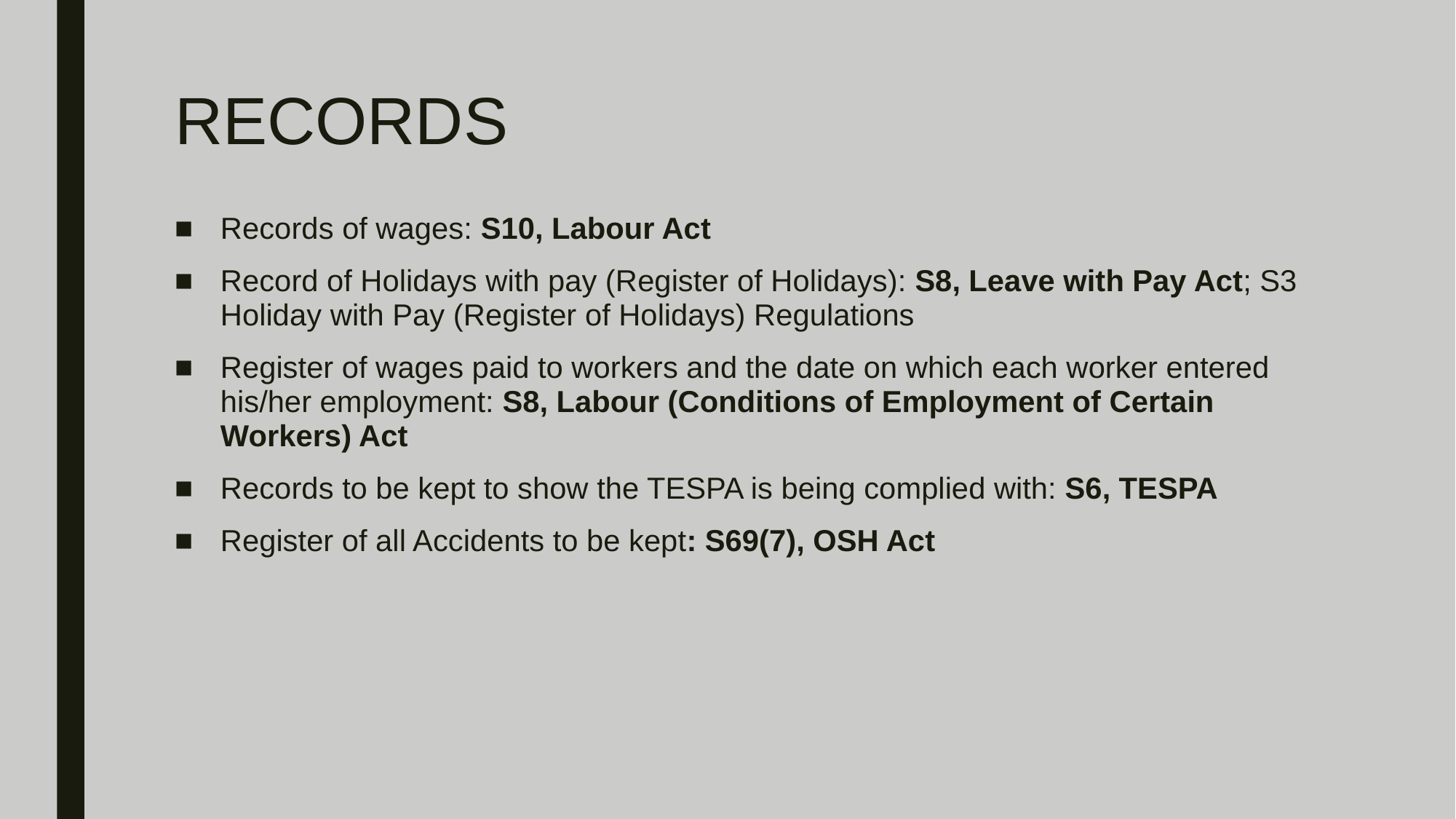

# RECORDS
Records of wages: S10, Labour Act
Record of Holidays with pay (Register of Holidays): S8, Leave with Pay Act; S3 Holiday with Pay (Register of Holidays) Regulations
Register of wages paid to workers and the date on which each worker entered his/her employment: S8, Labour (Conditions of Employment of Certain Workers) Act
Records to be kept to show the TESPA is being complied with: S6, TESPA
Register of all Accidents to be kept: S69(7), OSH Act